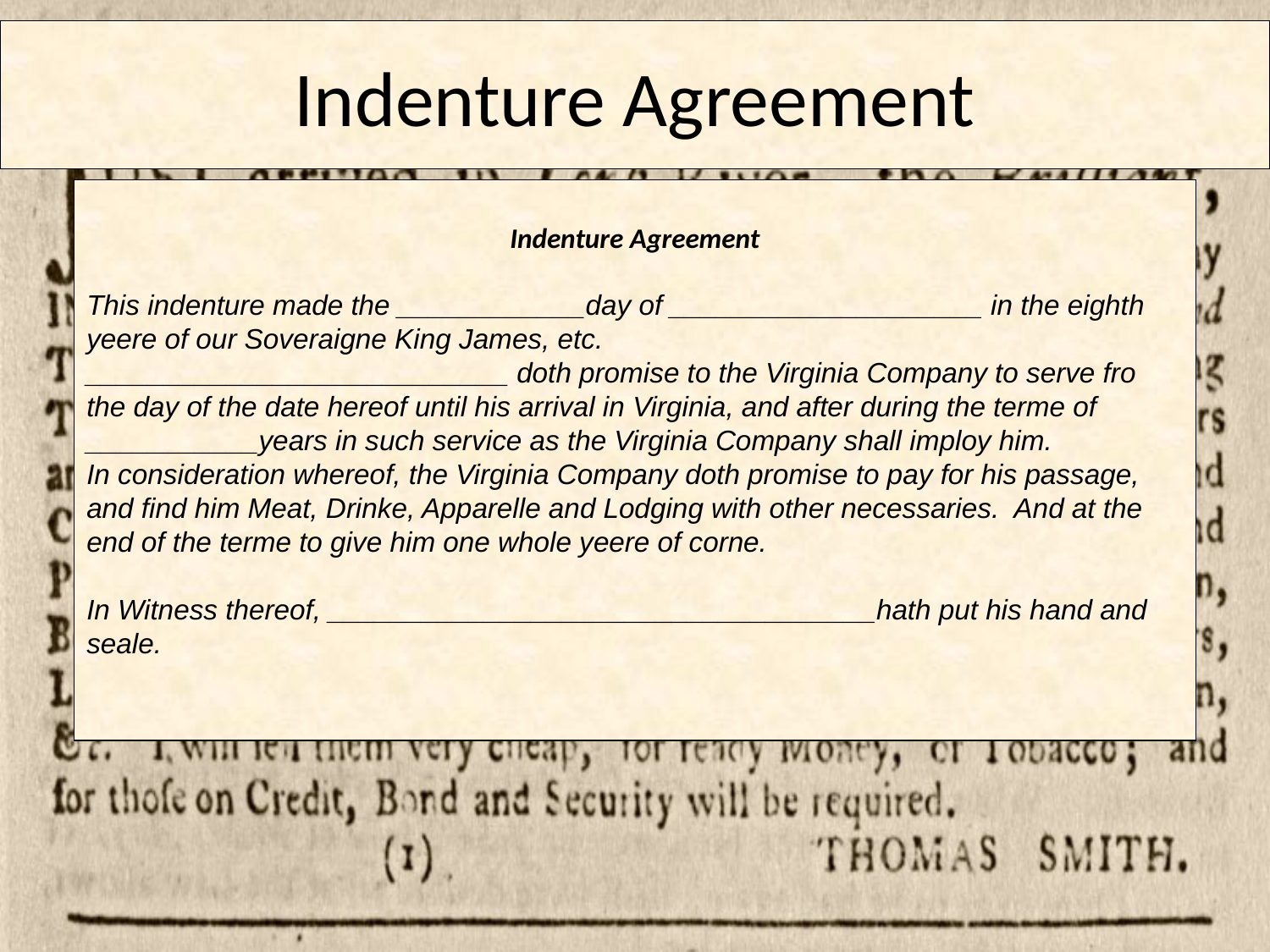

# Indenture Agreement

Indenture Agreement

This indenture made the ____________day of ____________________ in the eighth yeere of our Soveraigne King James, etc.
___________________________ doth promise to the Virginia Company to serve fro the day of the date hereof until his arrival in Virginia, and after during the terme of ___________years in such service as the Virginia Company shall imploy him.
In consideration whereof, the Virginia Company doth promise to pay for his passage, and find him Meat, Drinke, Apparelle and Lodging with other necessaries.  And at the end of the terme to give him one whole yeere of corne.

In Witness thereof, ___________________________________hath put his hand and seale.